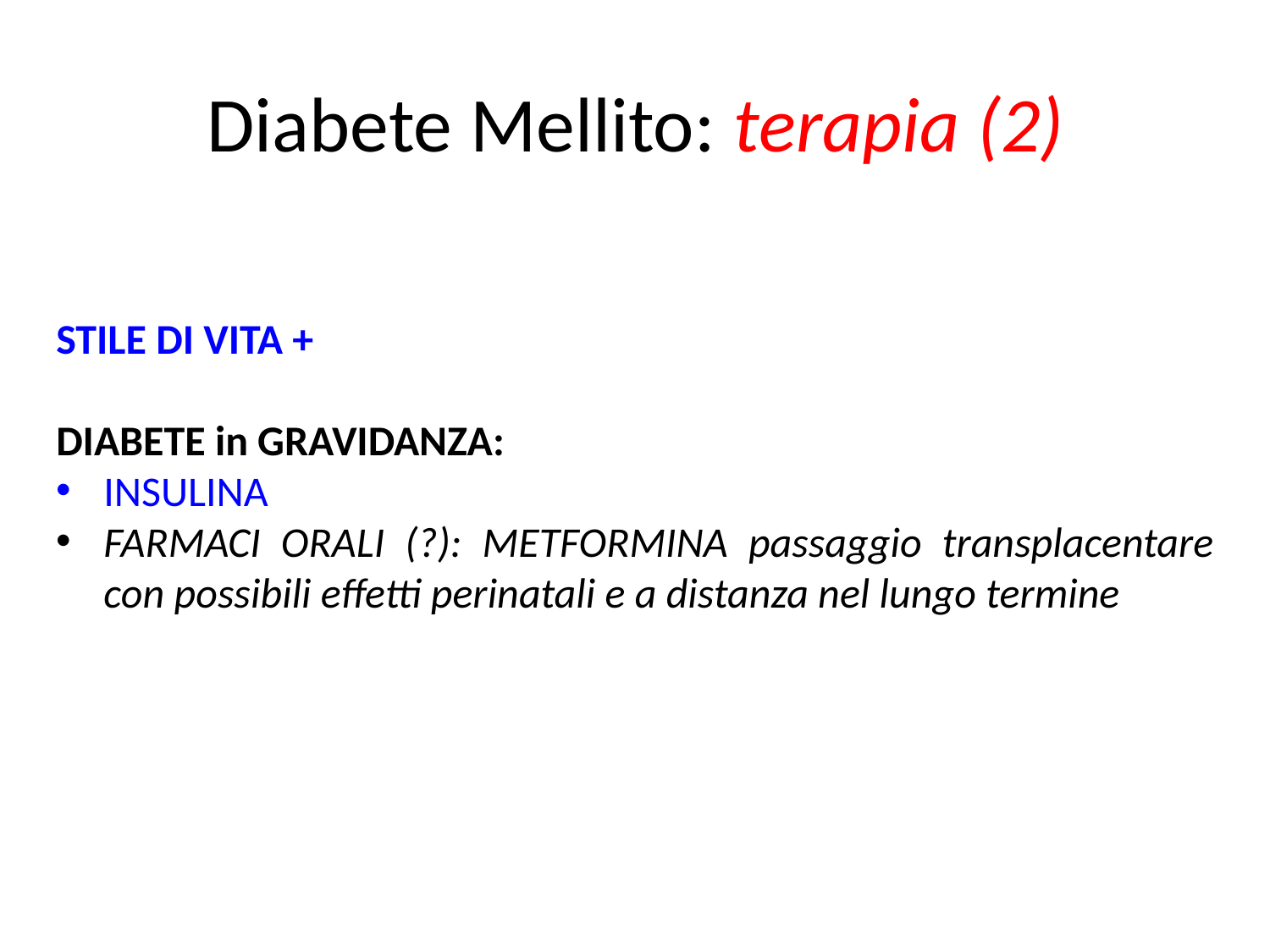

Diabete Mellito: terapia (2)
STILE DI VITA +

DIABETE in GRAVIDANZA:
INSULINA
FARMACI ORALI (?): METFORMINA passaggio transplacentare con possibili effetti perinatali e a distanza nel lungo termine